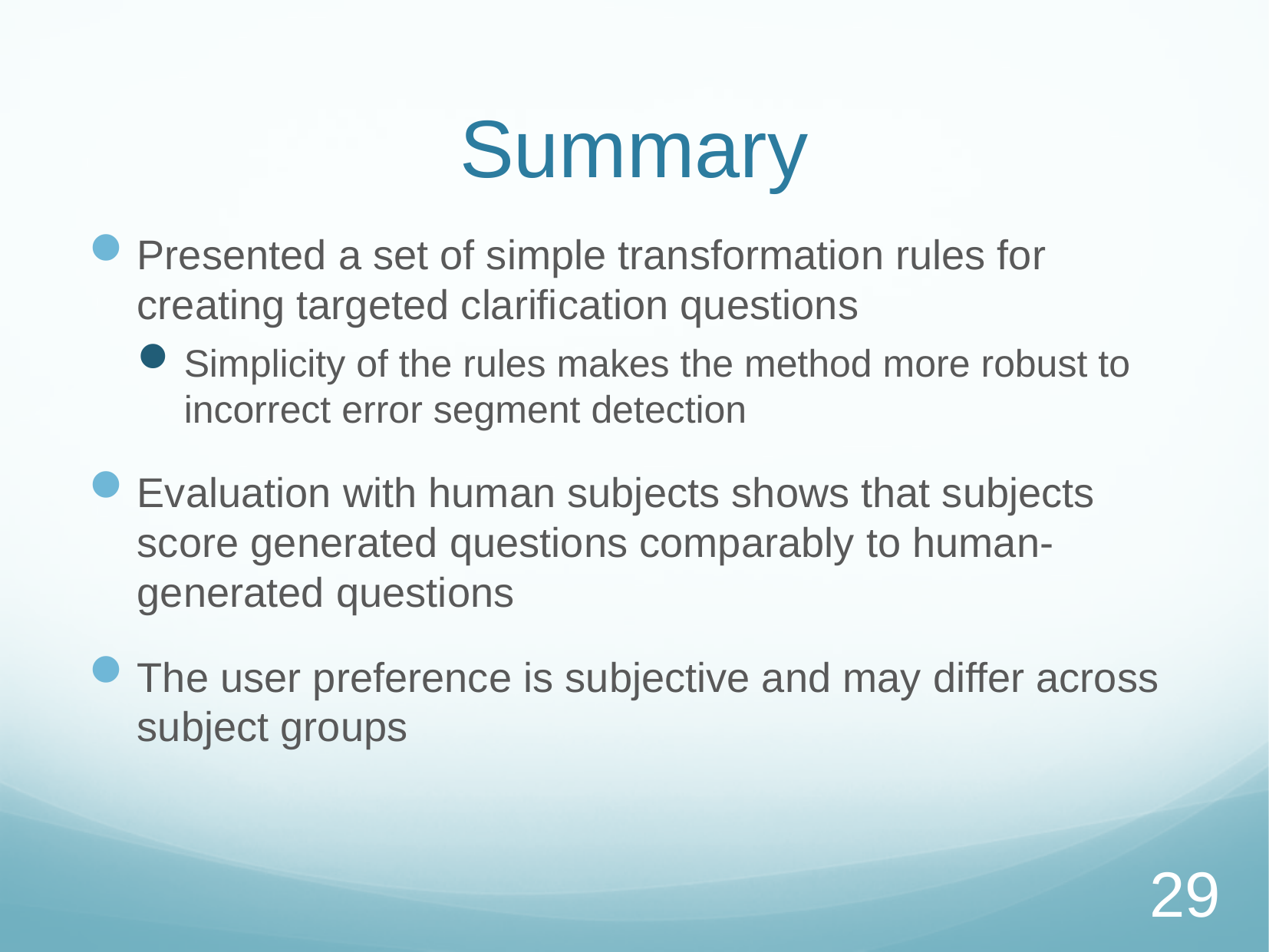

# Summary
Presented a set of simple transformation rules for creating targeted clarification questions
Simplicity of the rules makes the method more robust to incorrect error segment detection
Evaluation with human subjects shows that subjects score generated questions comparably to human-generated questions
The user preference is subjective and may differ across subject groups
29